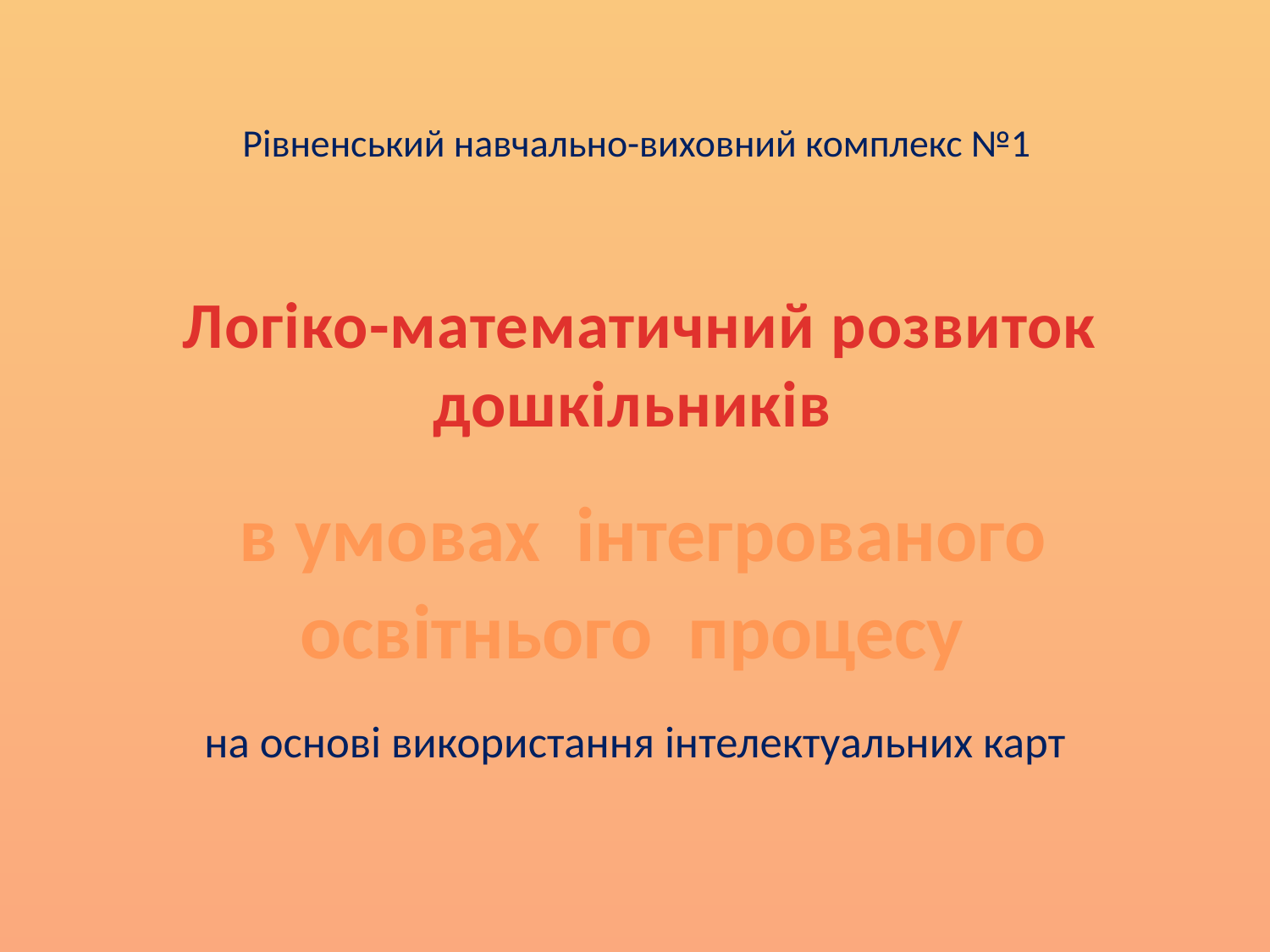

Рівненський навчально-виховний комплекс №1
# Логіко-математичний розвиток дошкільників

 в умовах  інтегрованого освітнього  процесу

на основі використання інтелектуальних карт